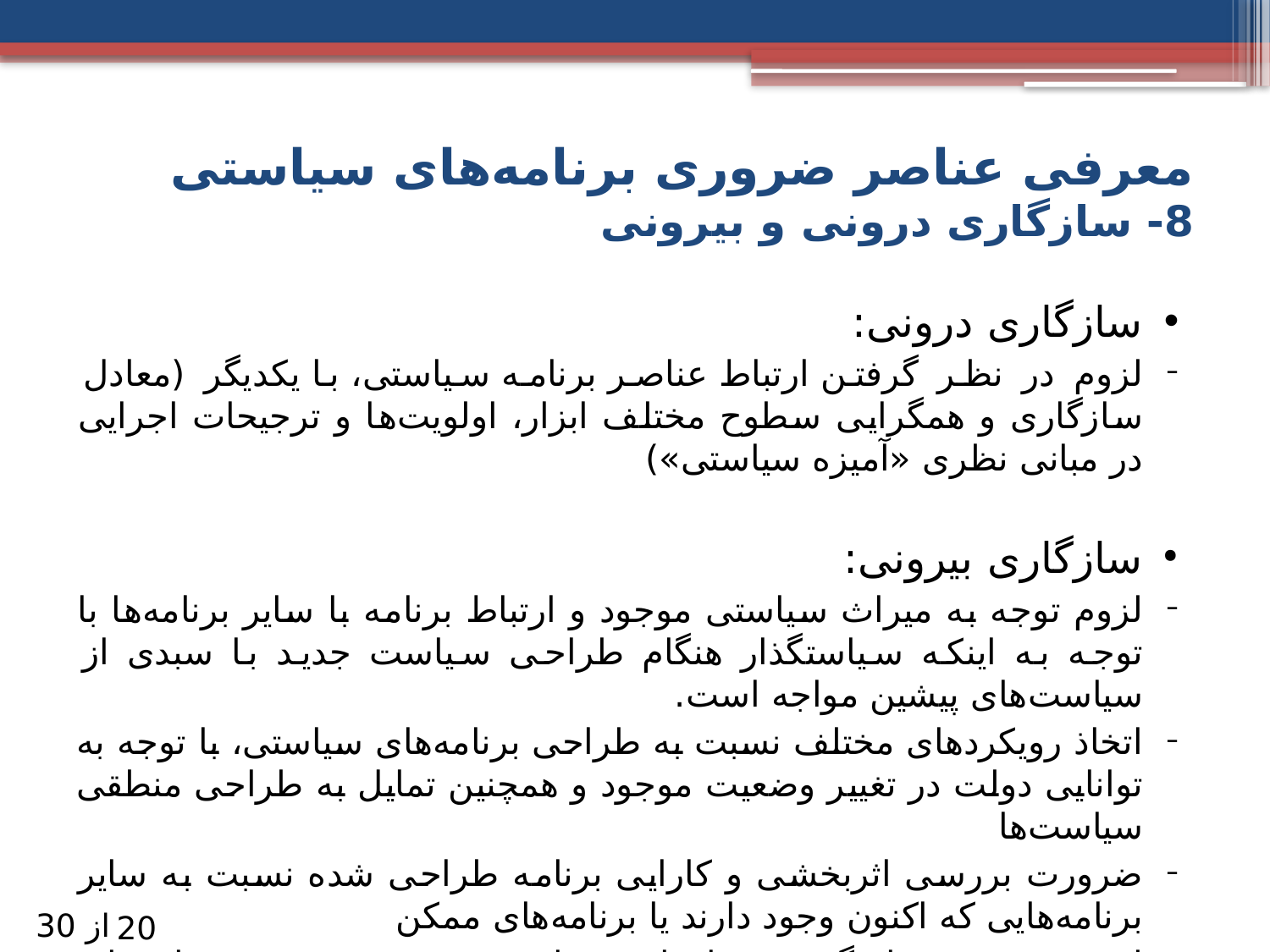

# معرفی عناصر ضروری برنامه‌های سیاستی 8- سازگاری درونی و بیرونی
سازگاری درونی:
لزوم در نظر گرفتن ارتباط عناصر برنامه سیاستی، با یکدیگر (معادل سازگاری و همگرایی سطوح مختلف ابزار، اولویت‌ها و ترجیحات اجرایی در مبانی نظری «آمیزه سیاستی»)

سازگاری بیرونی:
لزوم توجه به میراث سیاستی موجود و ارتباط برنامه با سایر برنامه‌ها با توجه به اینکه سیاستگذار هنگام طراحی سیاست جدید با سبدی از سیاست‌های پیشین مواجه است.
اتخاذ رویکردهای مختلف نسبت به طراحی برنامه‌های سیاستی، با توجه به توانایی دولت در تغییر وضعیت موجود و همچنین تمایل به طراحی منطقی سیاست‌ها
ضرورت بررسی اثربخشی و کارایی برنامه طراحی شده نسبت به سایر برنامه‌هایی که اکنون وجود دارند یا برنامه‌های ممکن
لزوم بررسی هماهنگی و هم‌افزایی برنامه در دست تدوین و برنامه‌های جاری
از 30
20